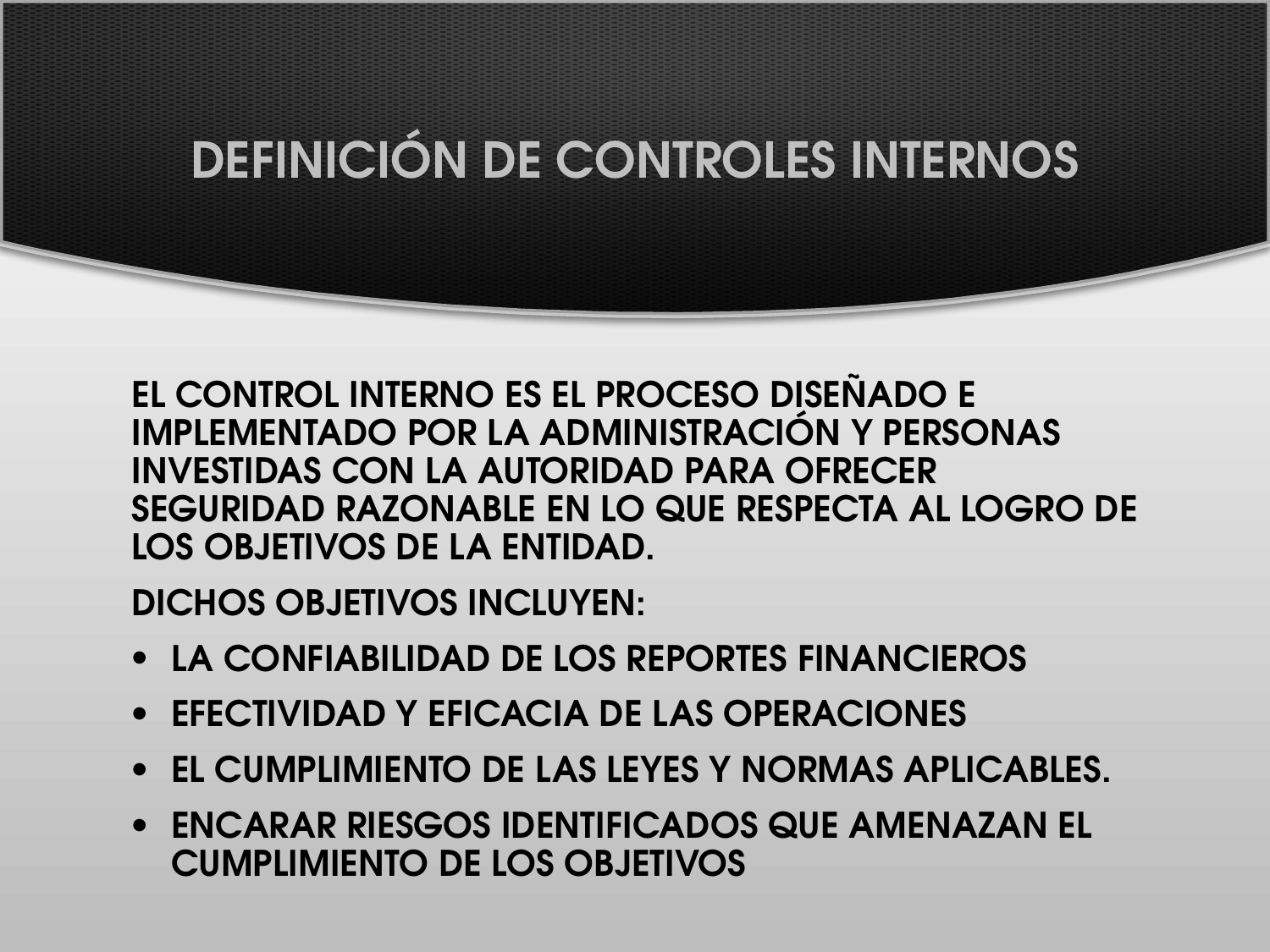

# Definición De controles Internos
El control interno es el proceso diseñado e implementado por la administración y personas investidas con la autoridad para ofrecer seguridad razonable en lo que respecta al logro de los objetivos de la entidad.
Dichos objetivos incluyen:
La confiabilidad de los reportes financieros
Efectividad y eficacia de las operaciones
El cumplimiento de las leyes y normas aplicables.
Encarar riesgos identificados que amenazan el cumplimiento de los objetivos